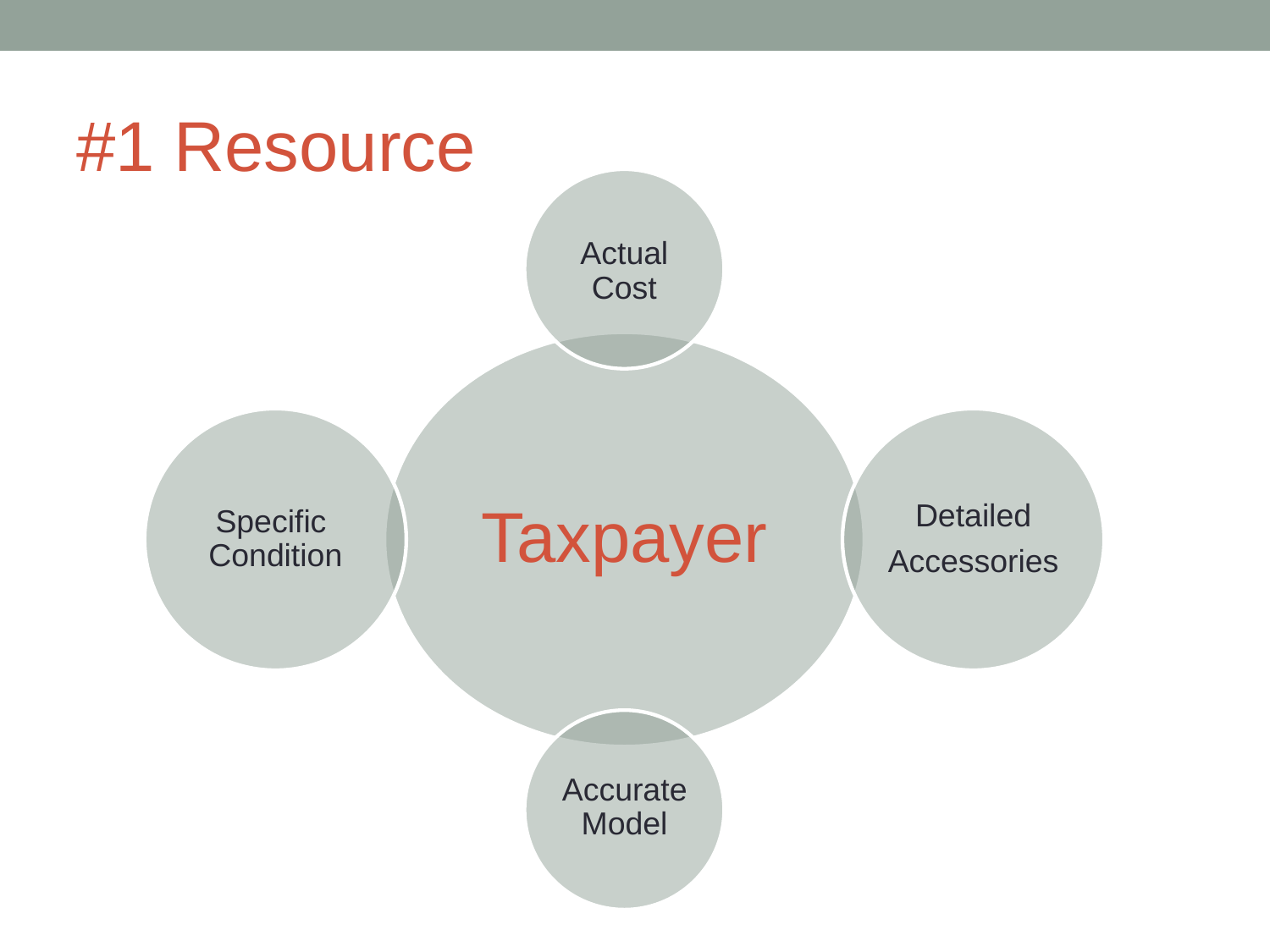

# #1 Resource

Actual Cost

Taxpayer

Specific
Condition
Detailed
Accessories

Accurate Model